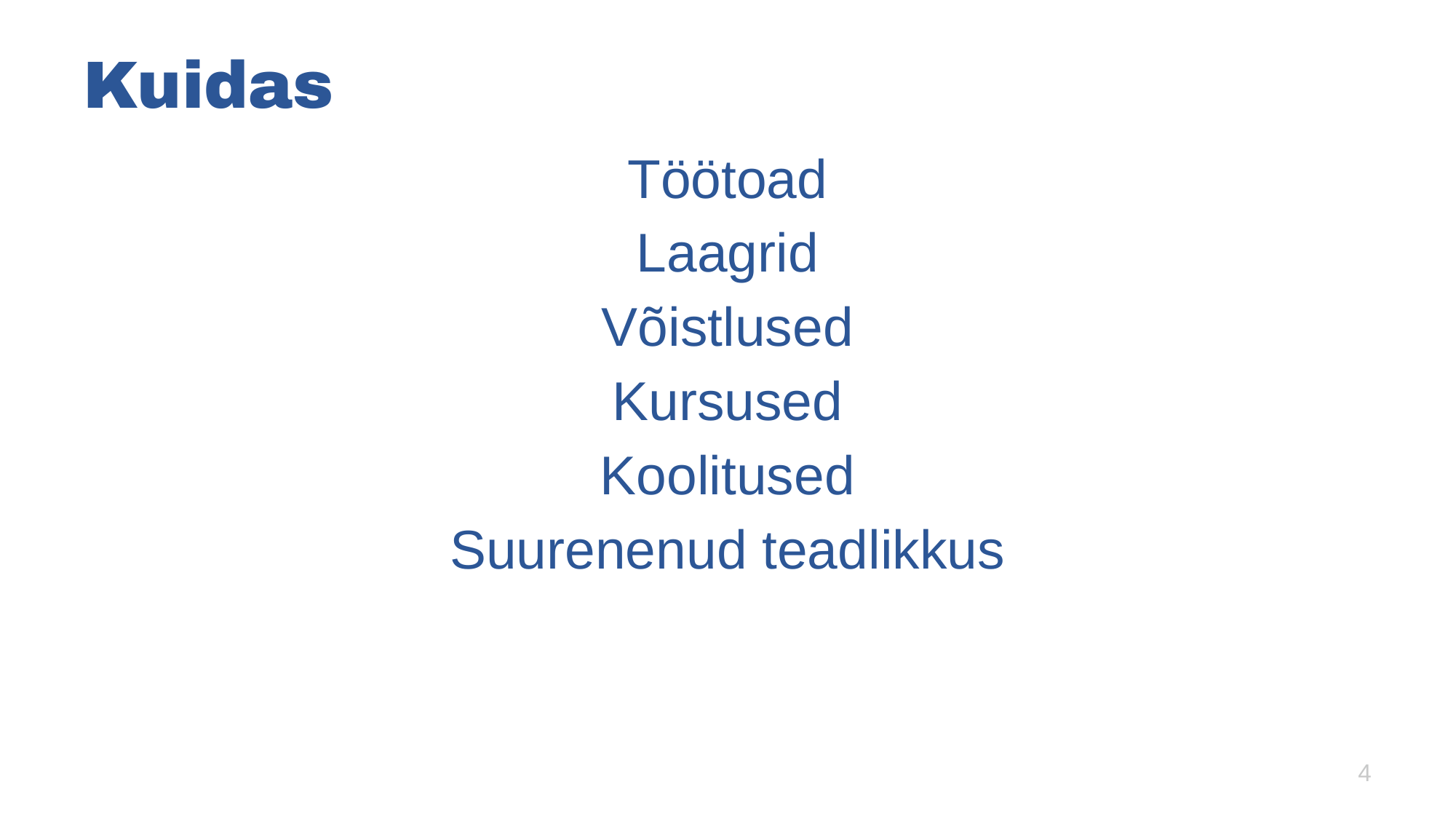

# Kuidas
Töötoad
Laagrid
Võistlused
Kursused
Koolitused
Suurenenud teadlikkus
4